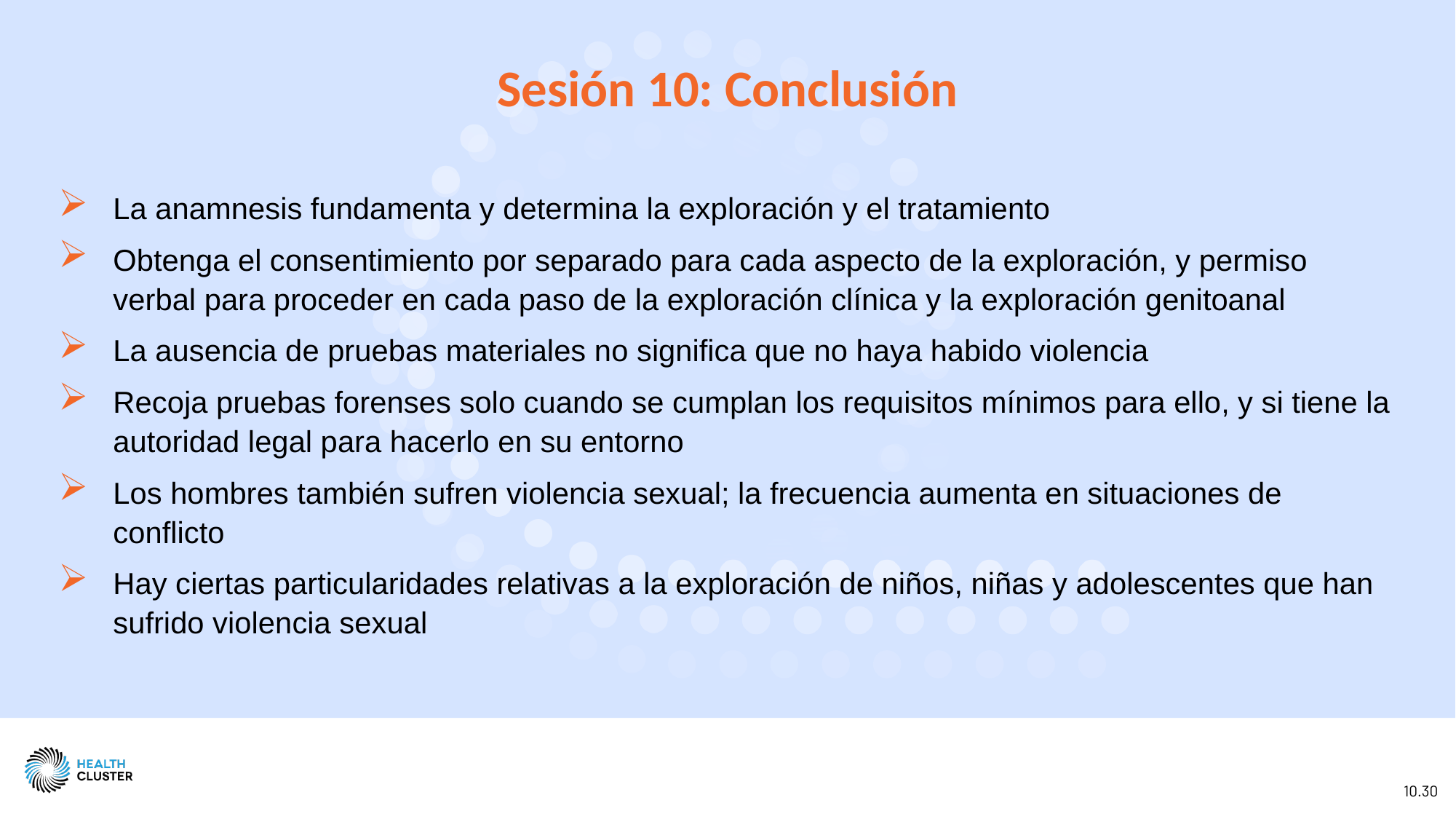

Sesión 10: Conclusión
La anamnesis fundamenta y determina la exploración y el tratamiento
Obtenga el consentimiento por separado para cada aspecto de la exploración, y permiso verbal para proceder en cada paso de la exploración clínica y la exploración genitoanal
La ausencia de pruebas materiales no significa que no haya habido violencia
Recoja pruebas forenses solo cuando se cumplan los requisitos mínimos para ello, y si tiene la autoridad legal para hacerlo en su entorno
Los hombres también sufren violencia sexual; la frecuencia aumenta en situaciones de conflicto
Hay ciertas particularidades relativas a la exploración de niños, niñas y adolescentes que han sufrido violencia sexual
10.30